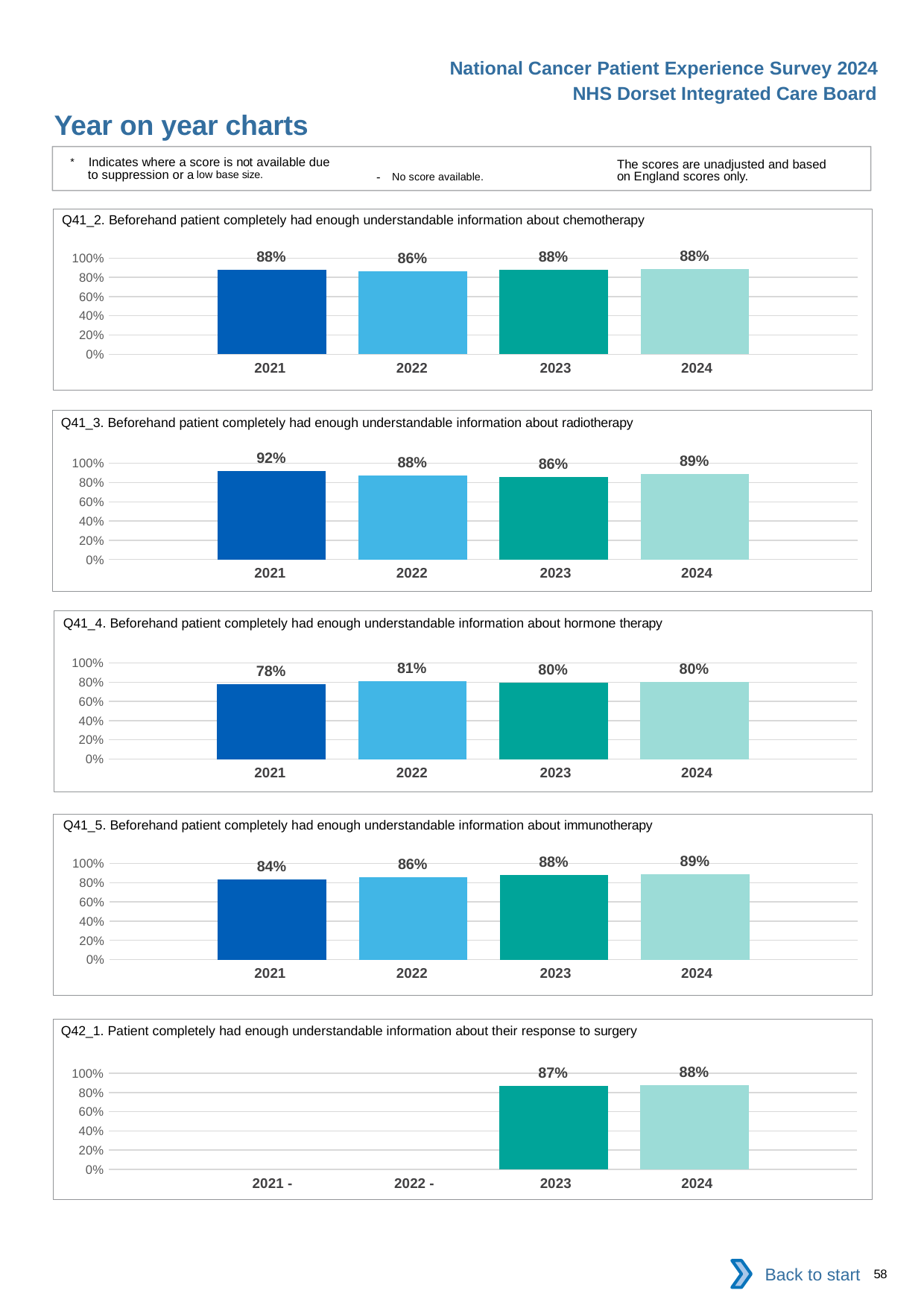

National Cancer Patient Experience Survey 2024
NHS Dorset Integrated Care Board
Year on year charts

*  Indicates where a score is not available due to suppression or a low base size.
The scores are unadjusted and based on England scores only.
- No score available.
Q41_2. Beforehand patient completely had enough understandable information about chemotherapy

### Chart

| Category | 2021 | 2022 | 2023 | 2024 |
|---|---|---|---|---|
| Category 1 | 0.8814103 | 0.8636364 | 0.8755869 | 0.8847118 |
| 2021 | 2022 | 2023 | 2024 |
| --- | --- | --- | --- |
Q41_3. Beforehand patient completely had enough understandable information about radiotherapy

### Chart

| Category | 2021 | 2022 | 2023 | 2024 |
|---|---|---|---|---|
| Category 1 | 0.9187817 | 0.8761468 | 0.8577778 | 0.8884462 |
| 2021 | 2022 | 2023 | 2024 |
| --- | --- | --- | --- |
Q41_4. Beforehand patient completely had enough understandable information about hormone therapy

### Chart

| Category | 2021 | 2022 | 2023 | 2024 |
|---|---|---|---|---|
| Category 1 | 0.7808219 | 0.8076923 | 0.7985612 | 0.8046875 |
| 2021 | 2022 | 2023 | 2024 |
| --- | --- | --- | --- |
Q41_5. Beforehand patient completely had enough understandable information about immunotherapy

### Chart

| Category | 2021 | 2022 | 2023 | 2024 |
|---|---|---|---|---|
| Category 1 | 0.8356164 | 0.8571429 | 0.8823529 | 0.8857143 |
| 2021 | 2022 | 2023 | 2024 |
| --- | --- | --- | --- |
Q42_1. Patient completely had enough understandable information about their response to surgery

### Chart

| Category | 2021 | 2022 | 2023 | 2024 |
|---|---|---|---|---|
| Category 1 | None | None | 0.8671454 | 0.8767606 |
| 2021 - | 2022 - | 2023 | 2024 |
| --- | --- | --- | --- |
Back to start

58